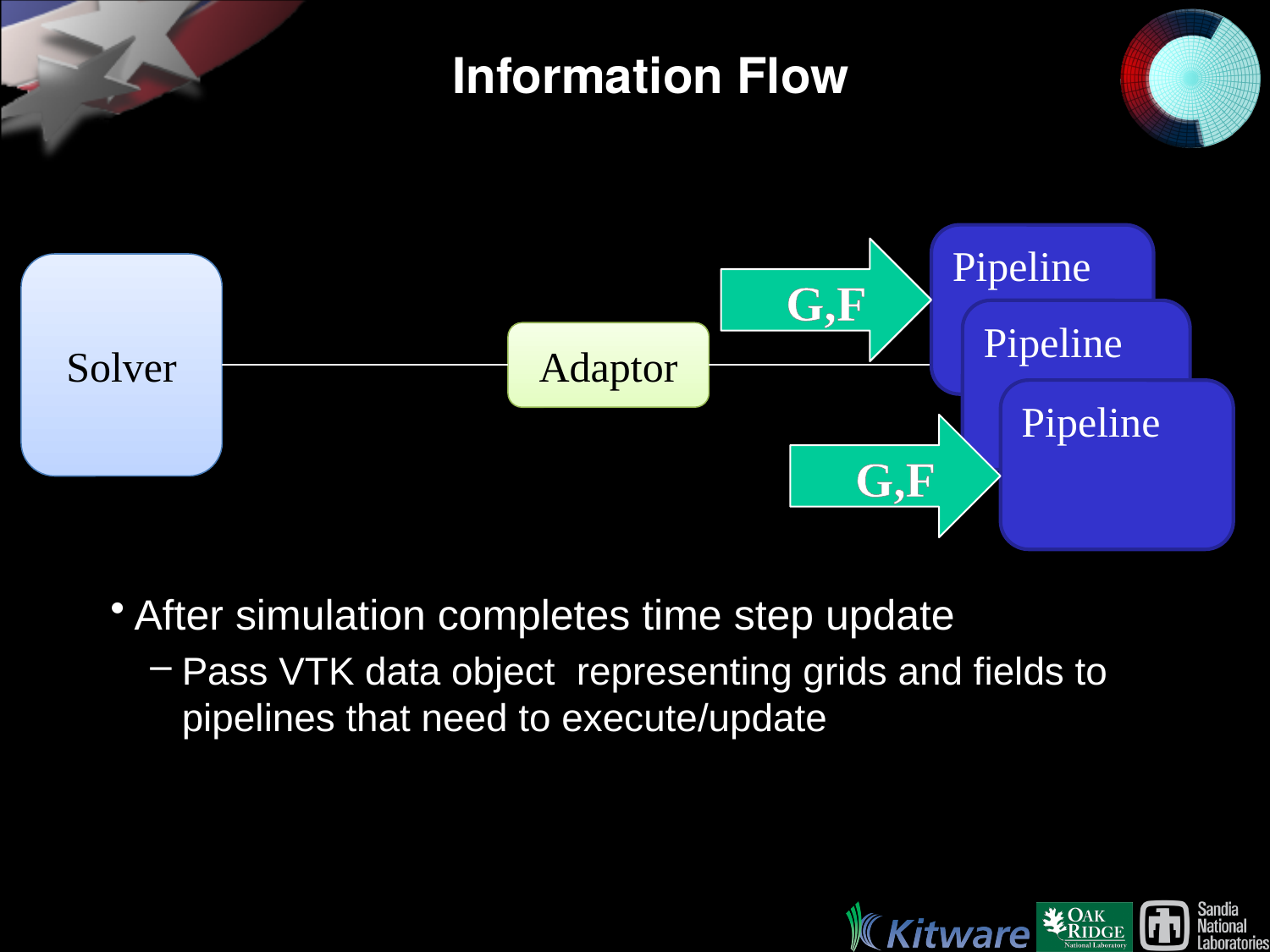

# Information Flow
Pipeline
Solver
Pipeline
Adaptor
Pipeline

G,F

G,F
After simulation completes time step update
Pass VTK data object  representing grids and fields to pipelines that need to execute/update